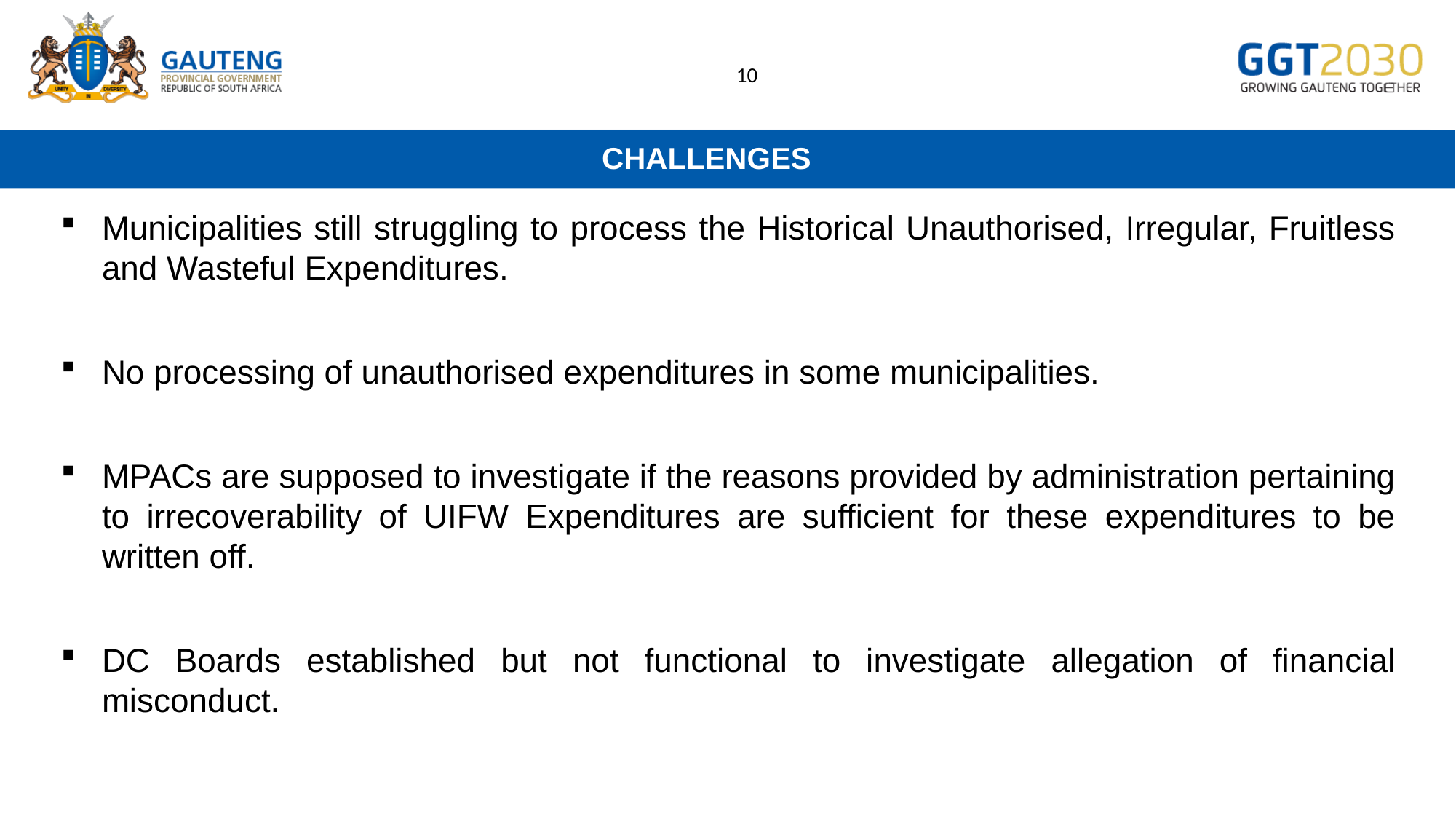

CHALLENGES
Municipalities still struggling to process the Historical Unauthorised, Irregular, Fruitless and Wasteful Expenditures.

No processing of unauthorised expenditures in some municipalities.

MPACs are supposed to investigate if the reasons provided by administration pertaining to irrecoverability of UIFW Expenditures are sufficient for these expenditures to be written off.

DC Boards established but not functional to investigate allegation of financial misconduct.